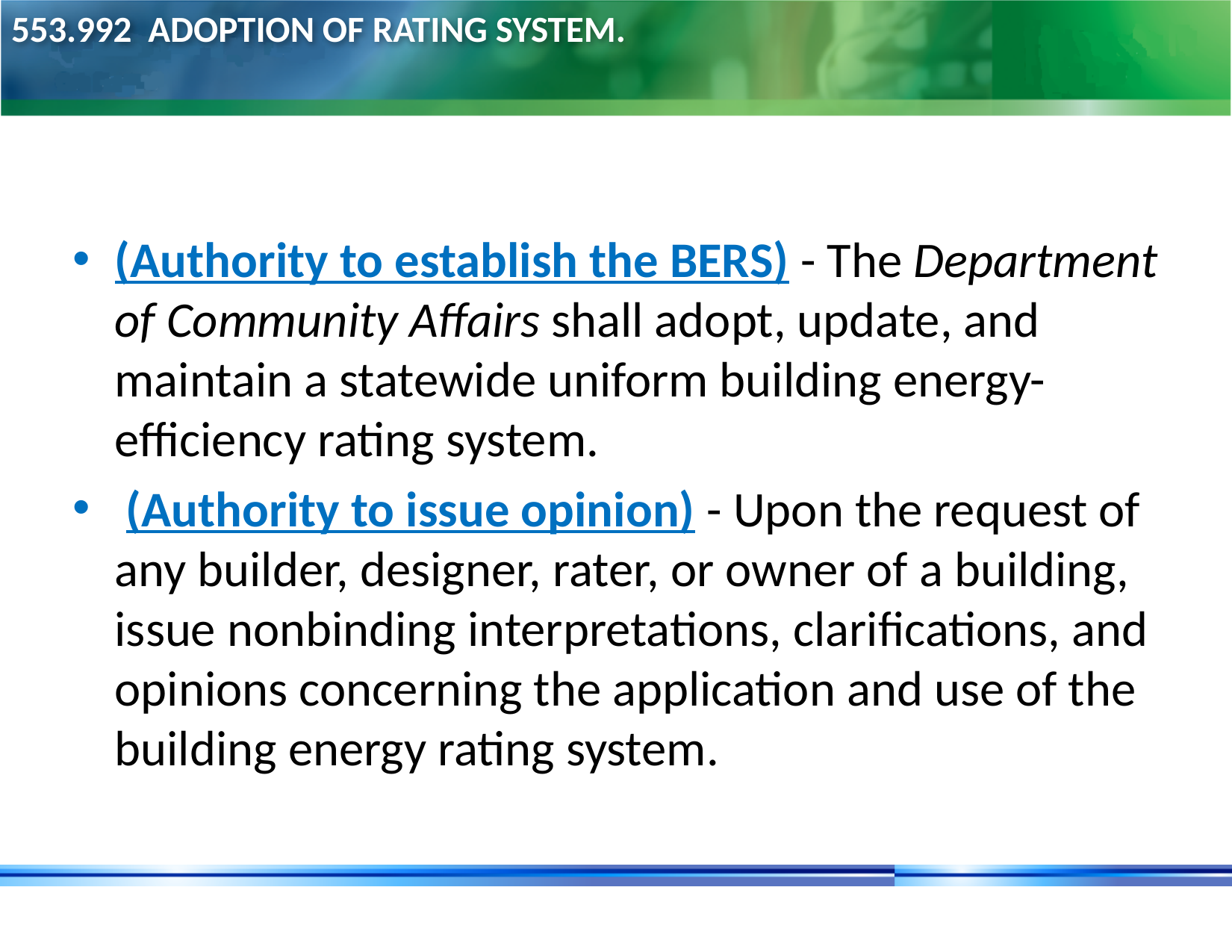

# 553.992  Adoption of rating system.

(Authority to establish the BERS) - The Department of Community Affairs shall adopt, update, and maintain a statewide uniform building energy-efficiency rating system.
 (Authority to issue opinion) - Upon the request of any builder, designer, rater, or owner of a building, issue nonbinding interpretations, clarifications, and opinions concerning the application and use of the building energy rating system.